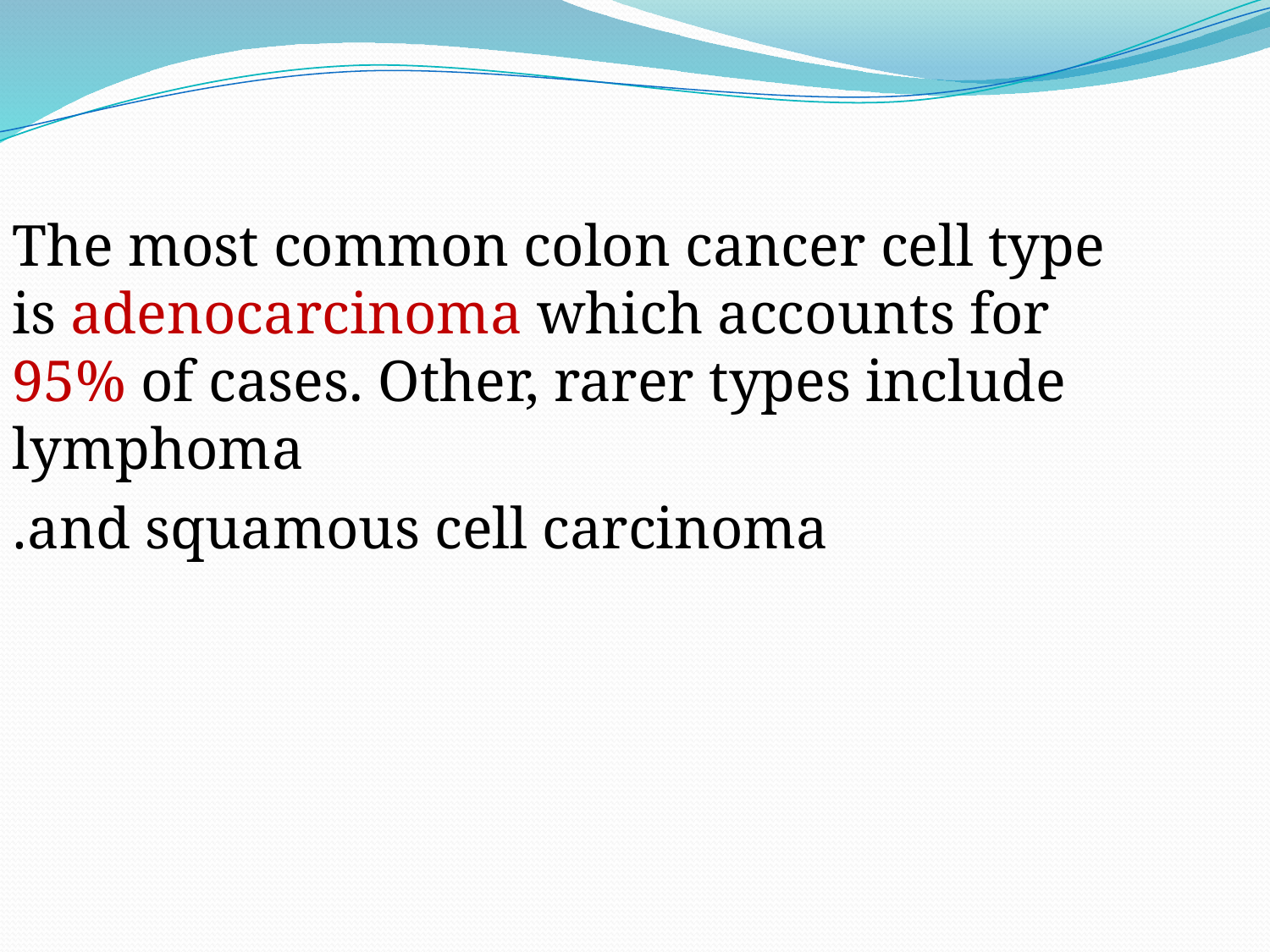

The most common colon cancer cell type is adenocarcinoma which accounts for 95% of cases. Other, rarer types include lymphoma
and squamous cell carcinoma.